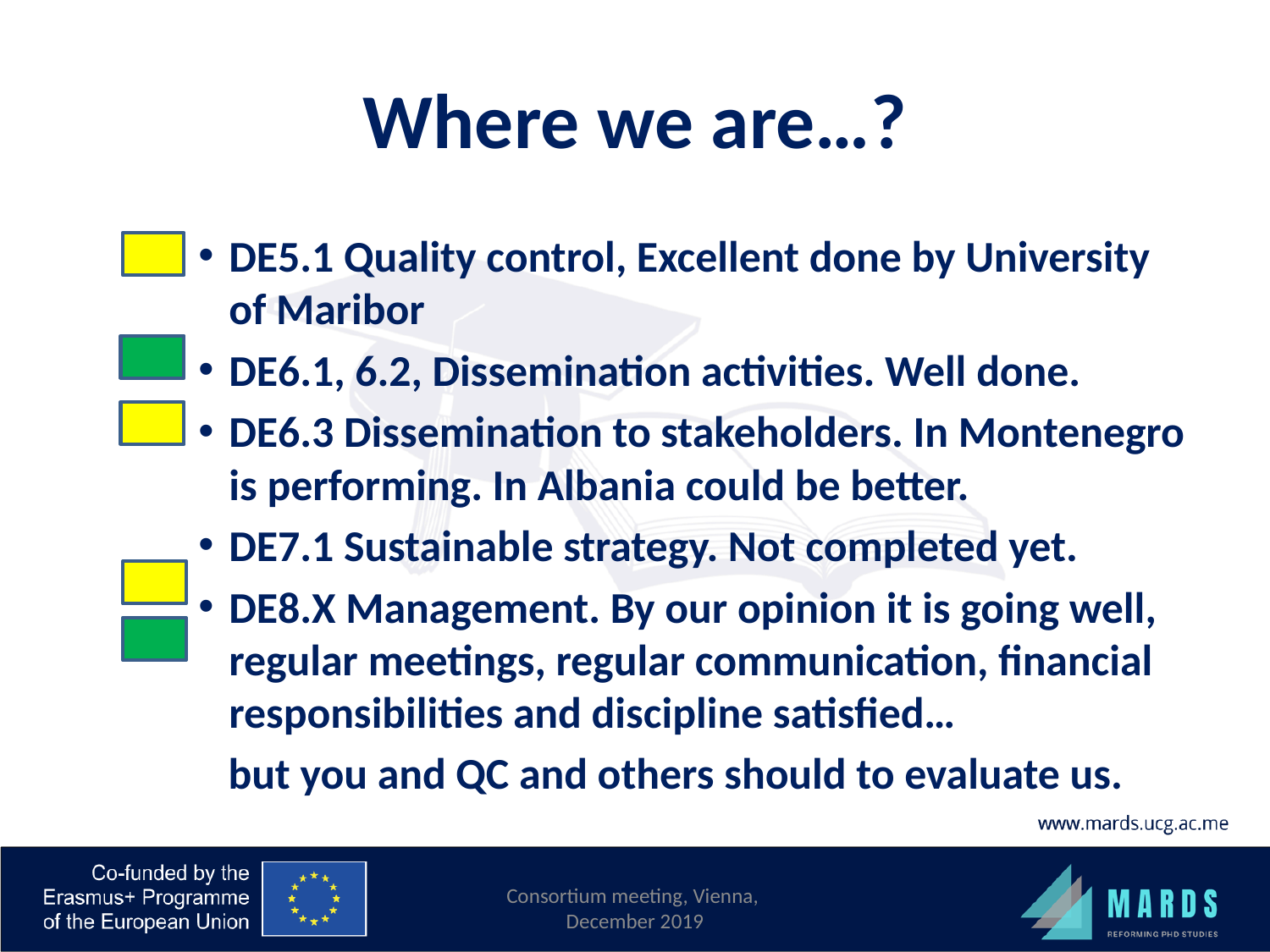

# Where we are…?
DE5.1 Quality control, Excellent done by University of Maribor
DE6.1, 6.2, Dissemination activities. Well done.
DE6.3 Dissemination to stakeholders. In Montenegro is performing. In Albania could be better.
DE7.1 Sustainable strategy. Not completed yet.
DE8.X Management. By our opinion it is going well, regular meetings, regular communication, financial responsibilities and discipline satisfied…
   but you and QC and others should to evaluate us.

Consortium meeting, Vienna,
December 2019